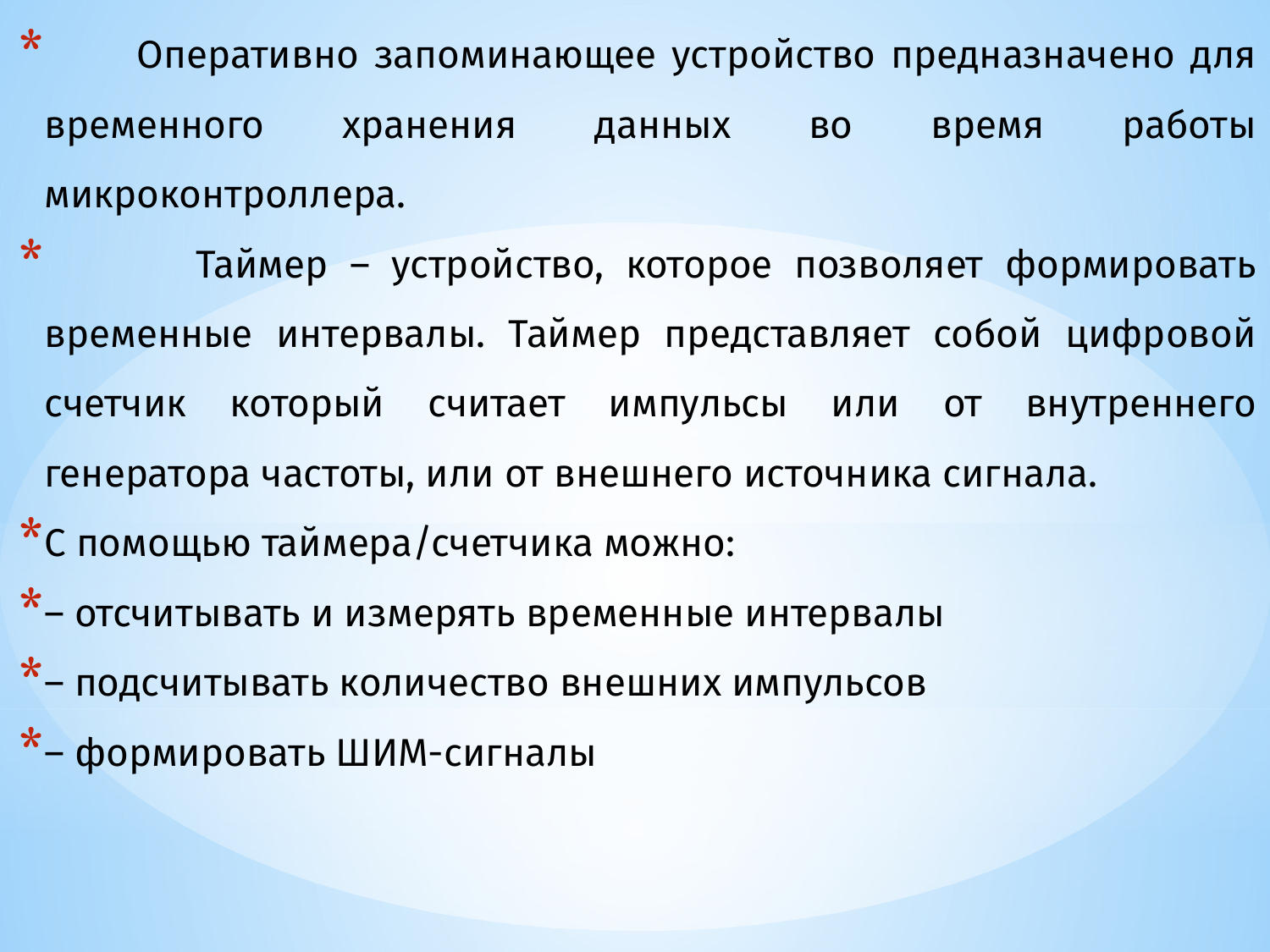

Оперативно запоминающее устройство предназначено для временного хранения данных во время работы микроконтроллера.
       Таймер – устройство, которое позволяет формировать временные интервалы. Таймер представляет собой цифровой счетчик который считает импульсы или от внутреннего генератора частоты, или от внешнего источника сигнала.
С помощью таймера/счетчика можно:
– отсчитывать и измерять временные интервалы
– подсчитывать количество внешних импульсов
– формировать ШИМ-сигналы